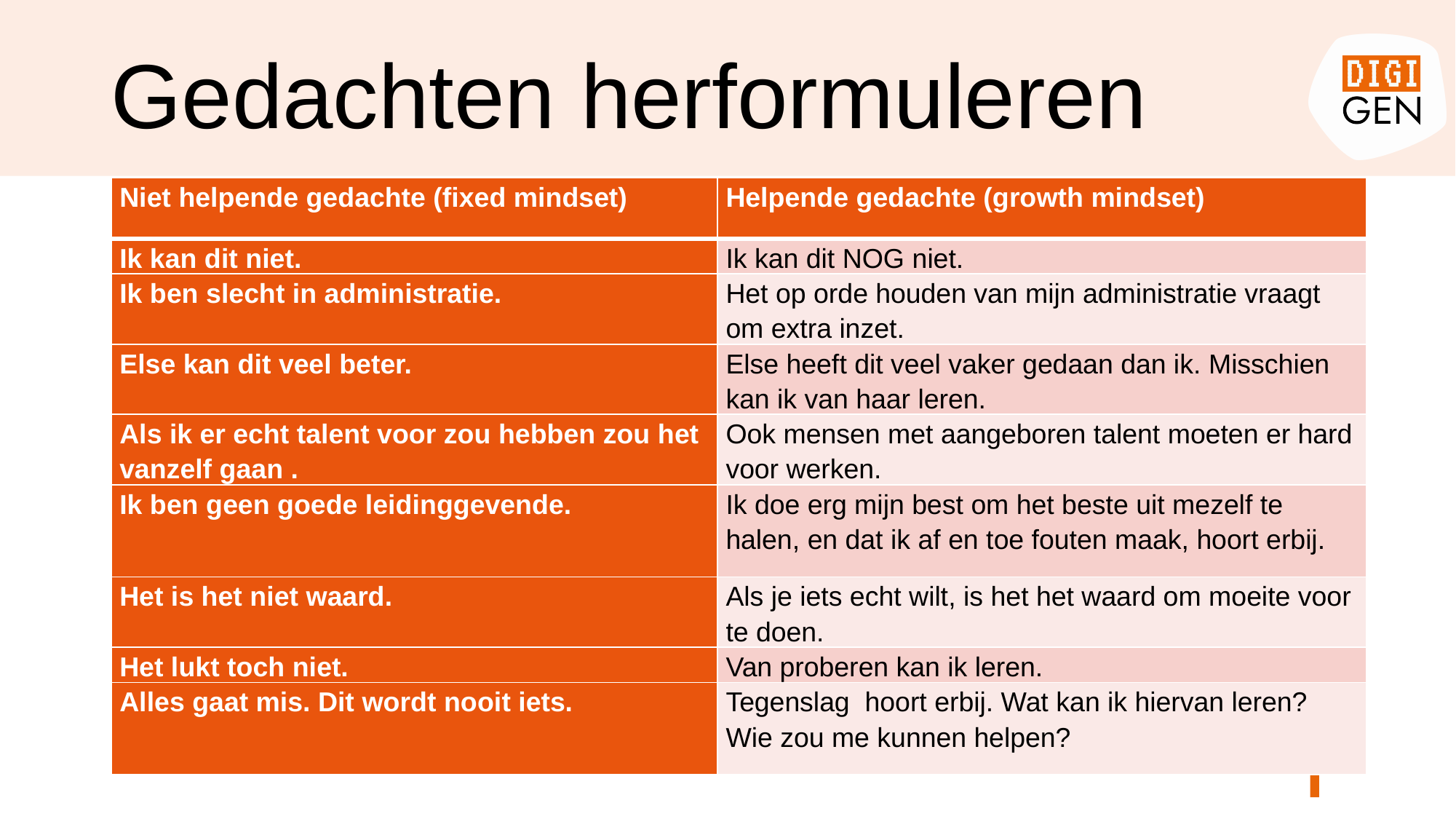

# Gedachten herformuleren
| Niet helpende gedachte (fixed mindset) | Helpende gedachte (growth mindset) |
| --- | --- |
| Ik kan dit niet. | Ik kan dit NOG niet. |
| Ik ben slecht in administratie. | Het op orde houden van mijn administratie vraagt om extra inzet. |
| Else kan dit veel beter. | Else heeft dit veel vaker gedaan dan ik. Misschien kan ik van haar leren. |
| Als ik er echt talent voor zou hebben zou het vanzelf gaan . | Ook mensen met aangeboren talent moeten er hard voor werken. |
| Ik ben geen goede leidinggevende. | Ik doe erg mijn best om het beste uit mezelf te halen, en dat ik af en toe fouten maak, hoort erbij. |
| Het is het niet waard. | Als je iets echt wilt, is het het waard om moeite voor te doen. |
| Het lukt toch niet. | Van proberen kan ik leren. |
| Alles gaat mis. Dit wordt nooit iets. | Tegenslag hoort erbij. Wat kan ik hiervan leren? Wie zou me kunnen helpen? |